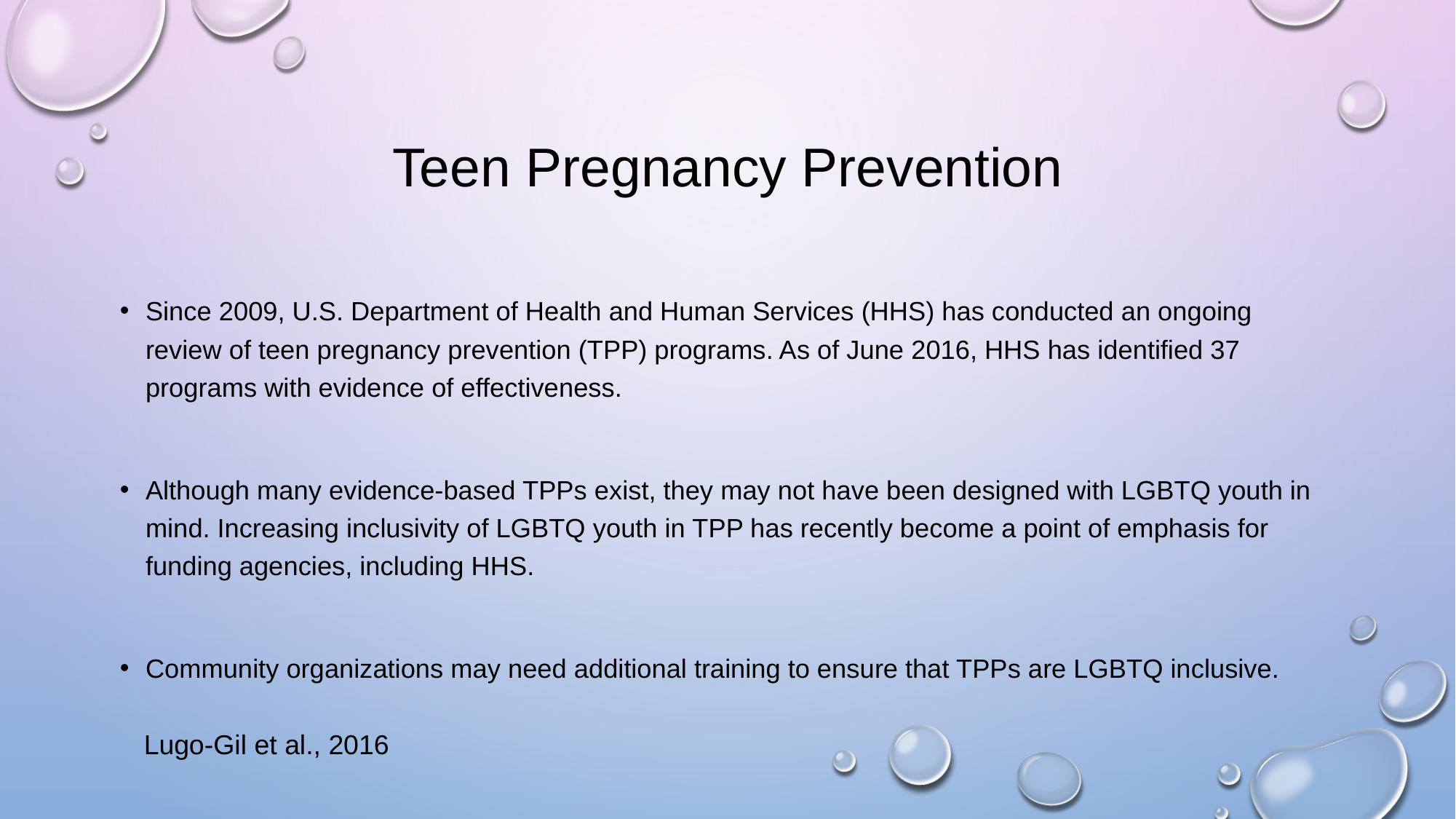

# Teen Pregnancy Prevention
Since 2009, U.S. Department of Health and Human Services (HHS) has conducted an ongoing review of teen pregnancy prevention (TPP) programs. As of June 2016, HHS has identified 37 programs with evidence of effectiveness.

Although many evidence-based TPPs exist, they may not have been designed with LGBTQ youth in mind. Increasing inclusivity of LGBTQ youth in TPP has recently become a point of emphasis for funding agencies, including HHS.

Community organizations may need additional training to ensure that TPPs are LGBTQ inclusive.

Lugo-Gil et al., 2016